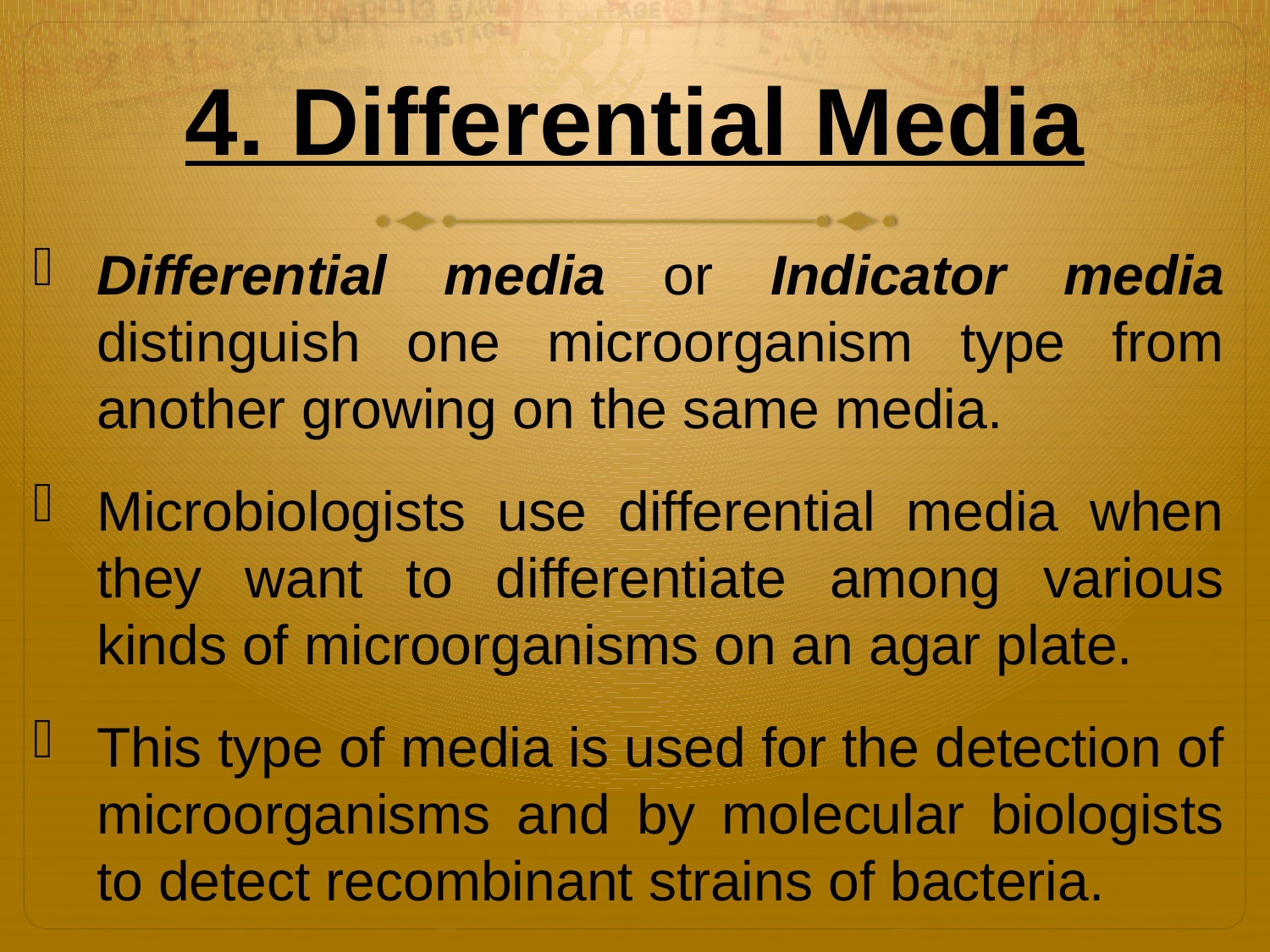

# 4. Differential Media
Differential media or Indicator media distinguish one microorganism type from another growing on the same media.
Microbiologists use differential media when they want to differentiate among various kinds of microorganisms on an agar plate.
This type of media is used for the detection of microorganisms and by molecular biologists to detect recombinant strains of bacteria.